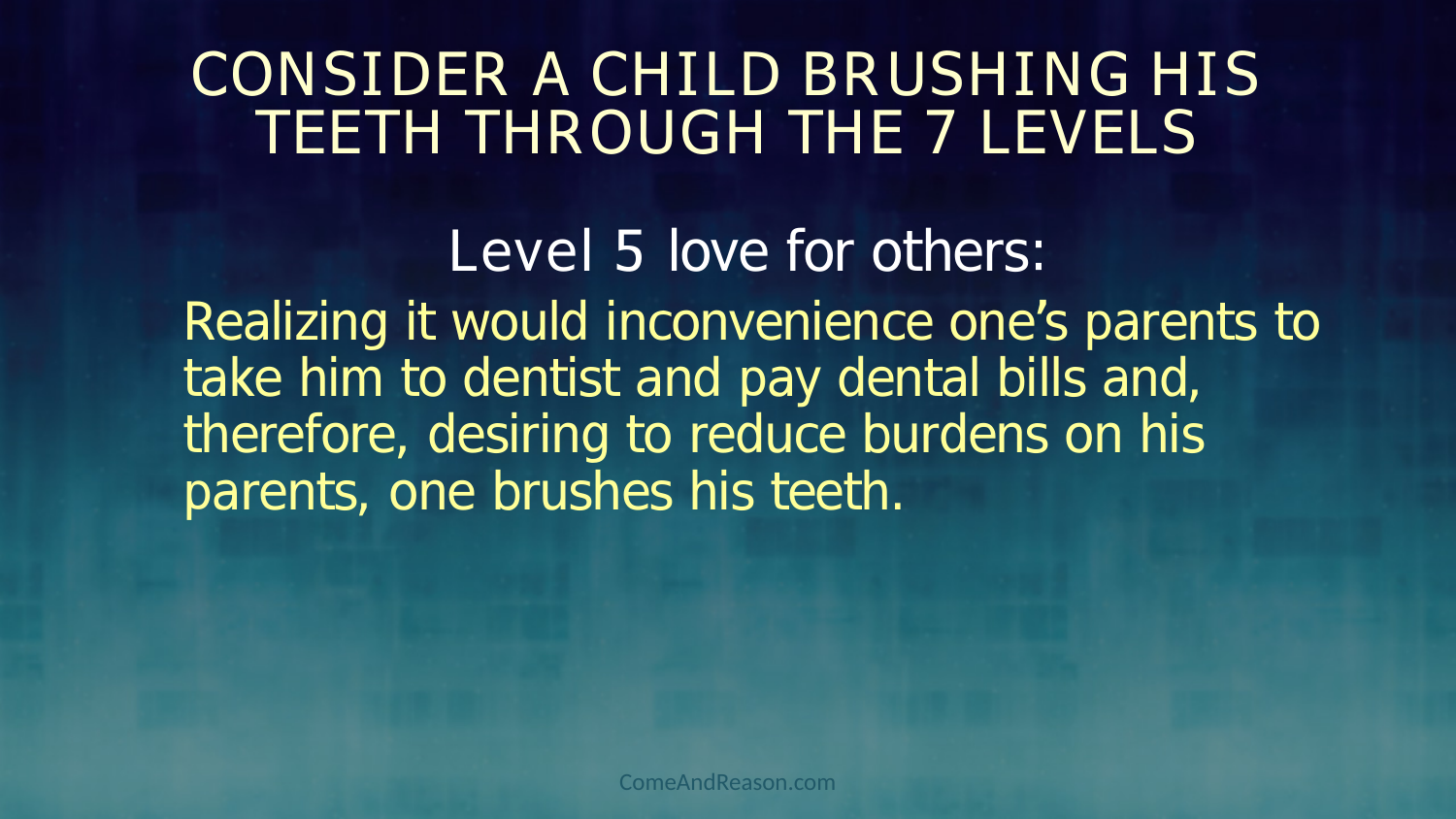

# Consider a Child Brushing his Teeth through the 7 Levels
Level 5 love for others:
Realizing it would inconvenience one’s parents to take him to dentist and pay dental bills and, therefore, desiring to reduce burdens on his parents, one brushes his teeth.
ComeAndReason.com